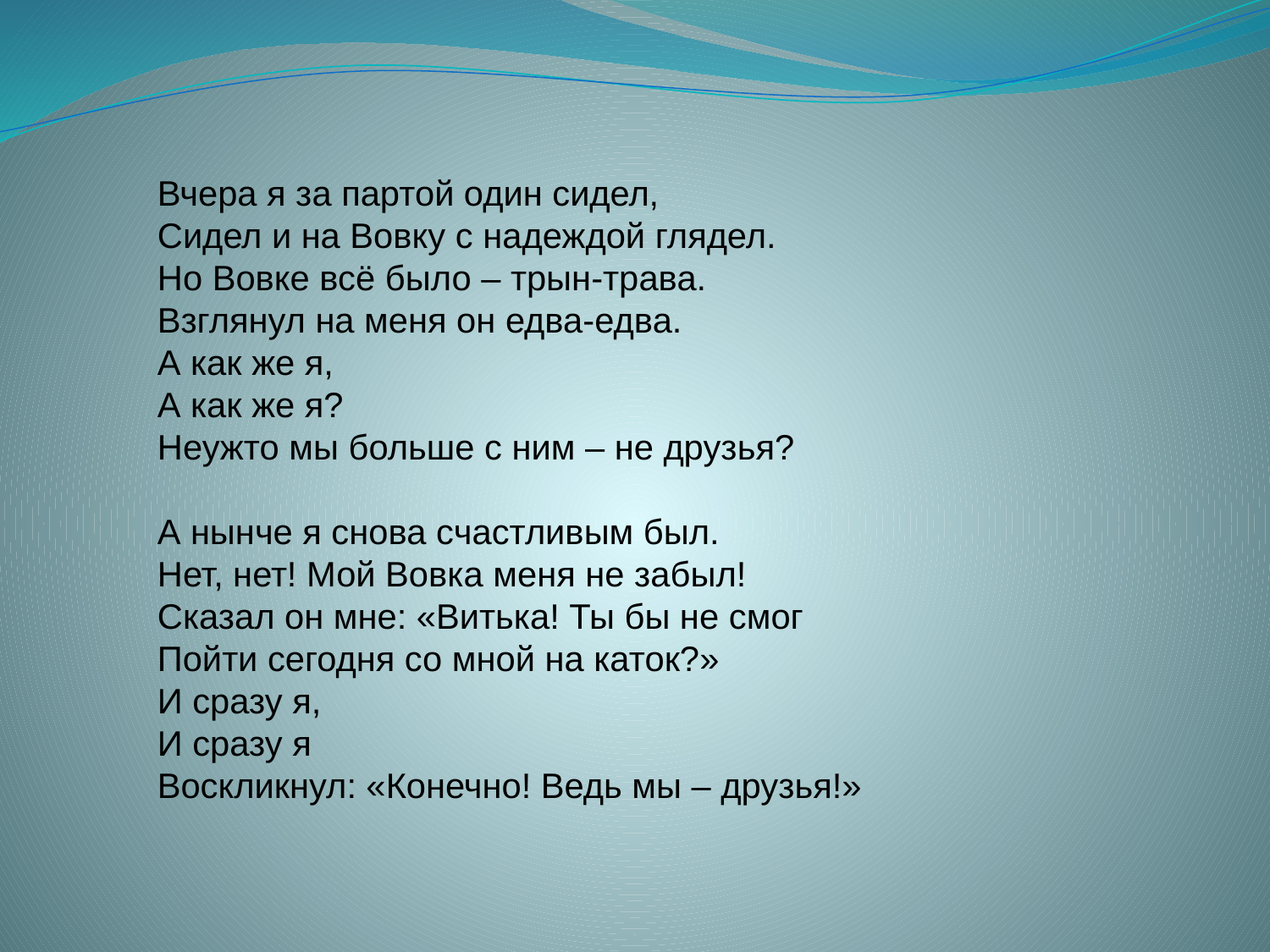

Вчера я за партой один сидел,
Сидел и на Вовку с надеждой глядел.
Но Вовке всё было – трын-трава.
Взглянул на меня он едва-едва.
А как же я,
А как же я?
Неужто мы больше с ним – не друзья?
А нынче я снова счастливым был.
Нет, нет! Мой Вовка меня не забыл!
Сказал он мне: «Витька! Ты бы не смог
Пойти сегодня со мной на каток?»
И сразу я,
И сразу я
Воскликнул: «Конечно! Ведь мы – друзья!»